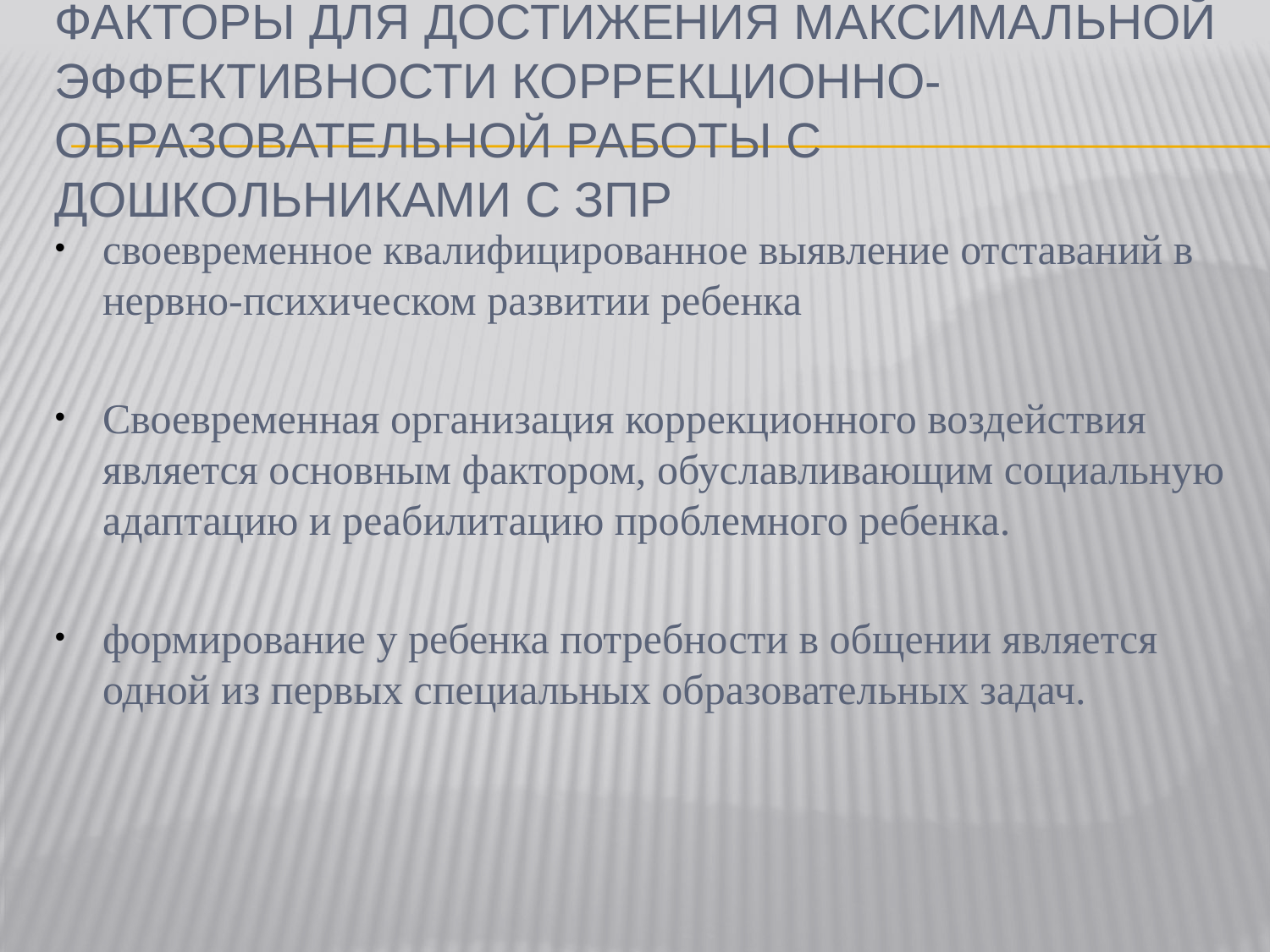

# Факторы для достижения максимальной эффективности коррекционно-образовательной работы с дошкольниками с ЗПР
своевременное квалифицированное выявление отставаний в нервно-психическом развитии ребенка

Своевременная организация коррекционного воздействия является основным фактором, обуславливающим социальную адаптацию и реабилитацию проблемного ребенка.

формирование у ребенка потребности в общении является одной из первых специальных образовательных задач.